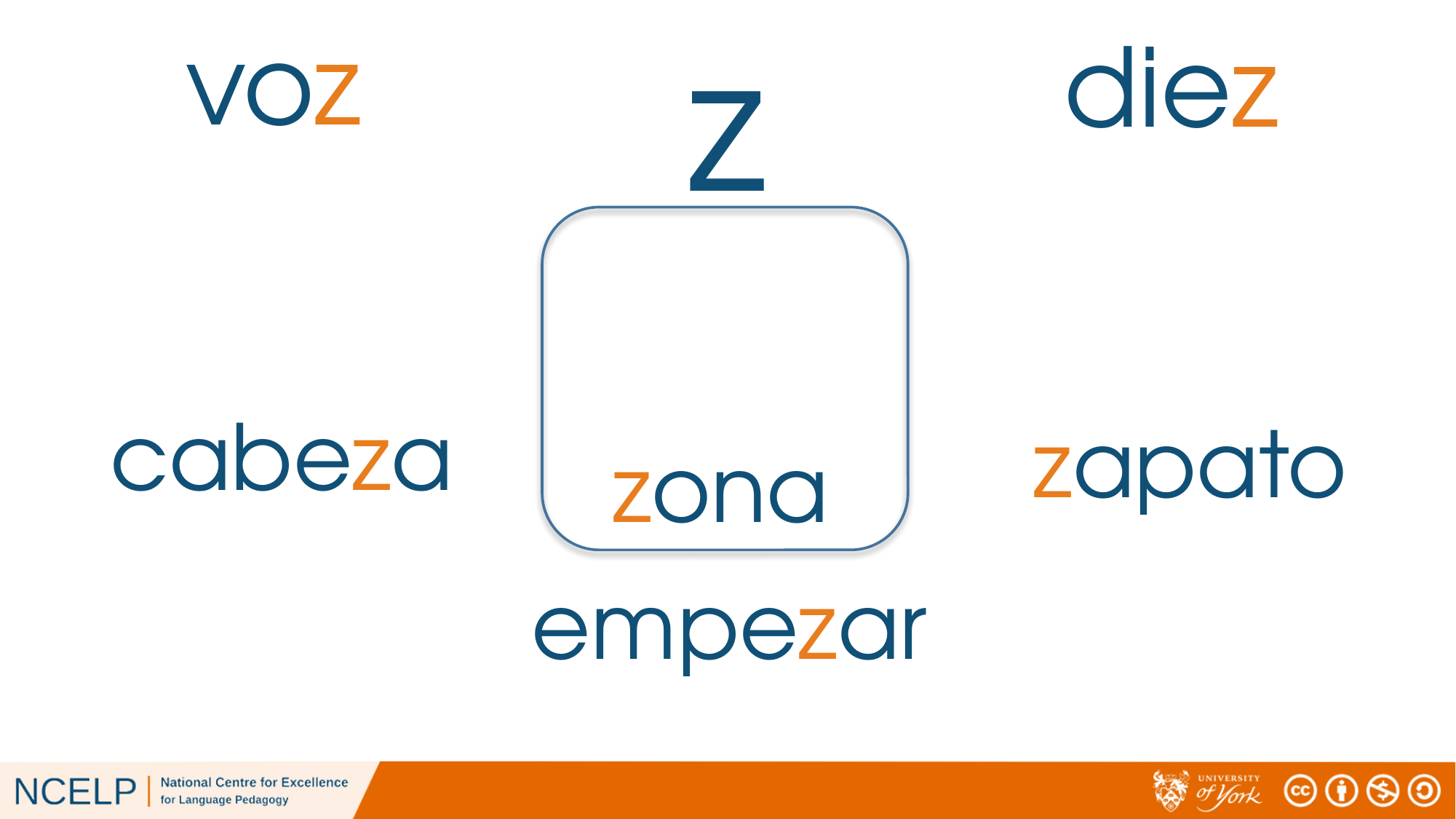

voz
diez
# z

cabeza
zapato
zona
empezar